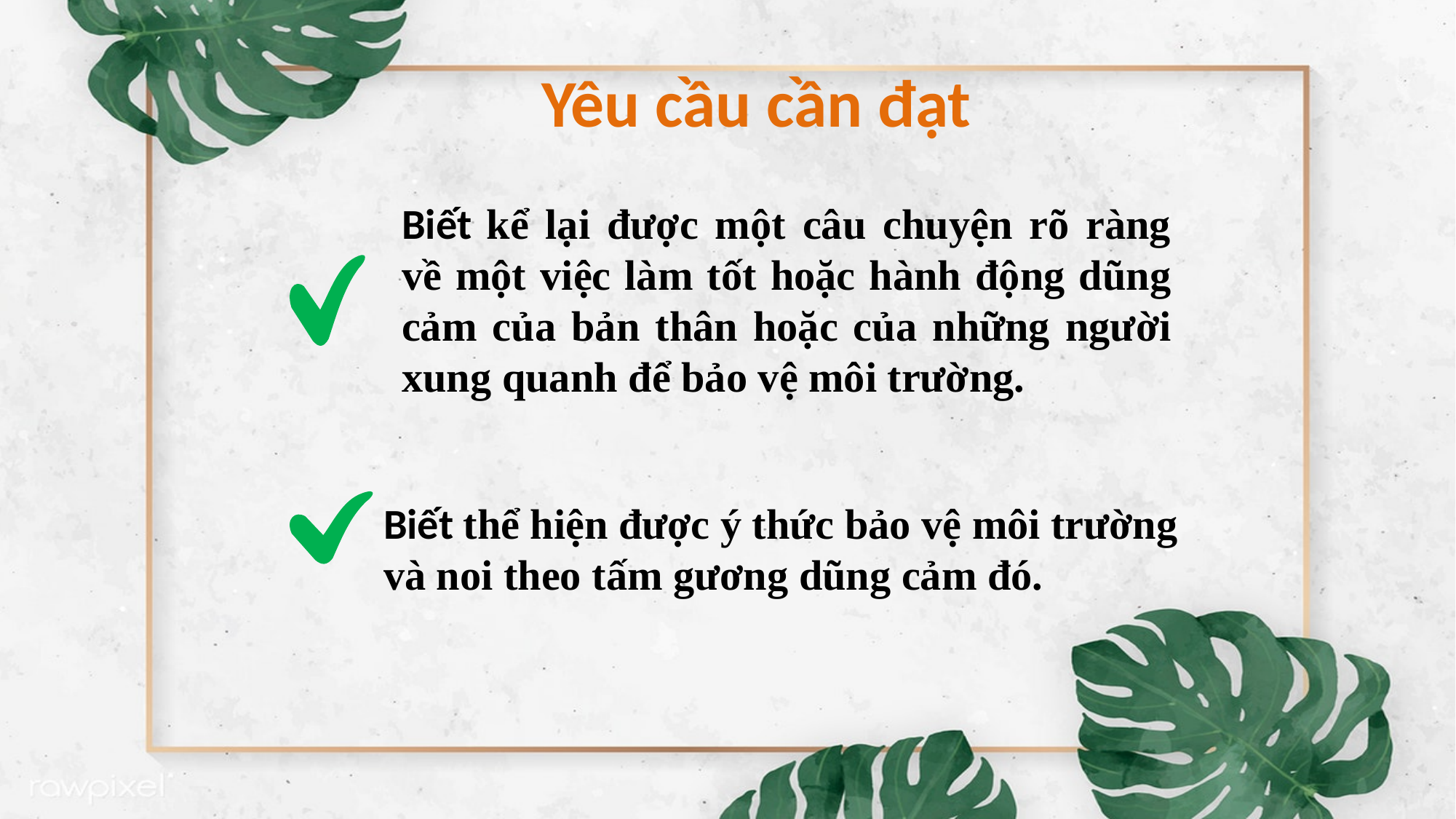

Yêu cầu cần đạt
Biết kể lại được một câu chuyện rõ ràng về một việc làm tốt hoặc hành động dũng cảm của bản thân hoặc của những người xung quanh để bảo vệ môi trường.

Biết thể hiện được ý thức bảo vệ môi trường và noi theo tấm gương dũng cảm đó.